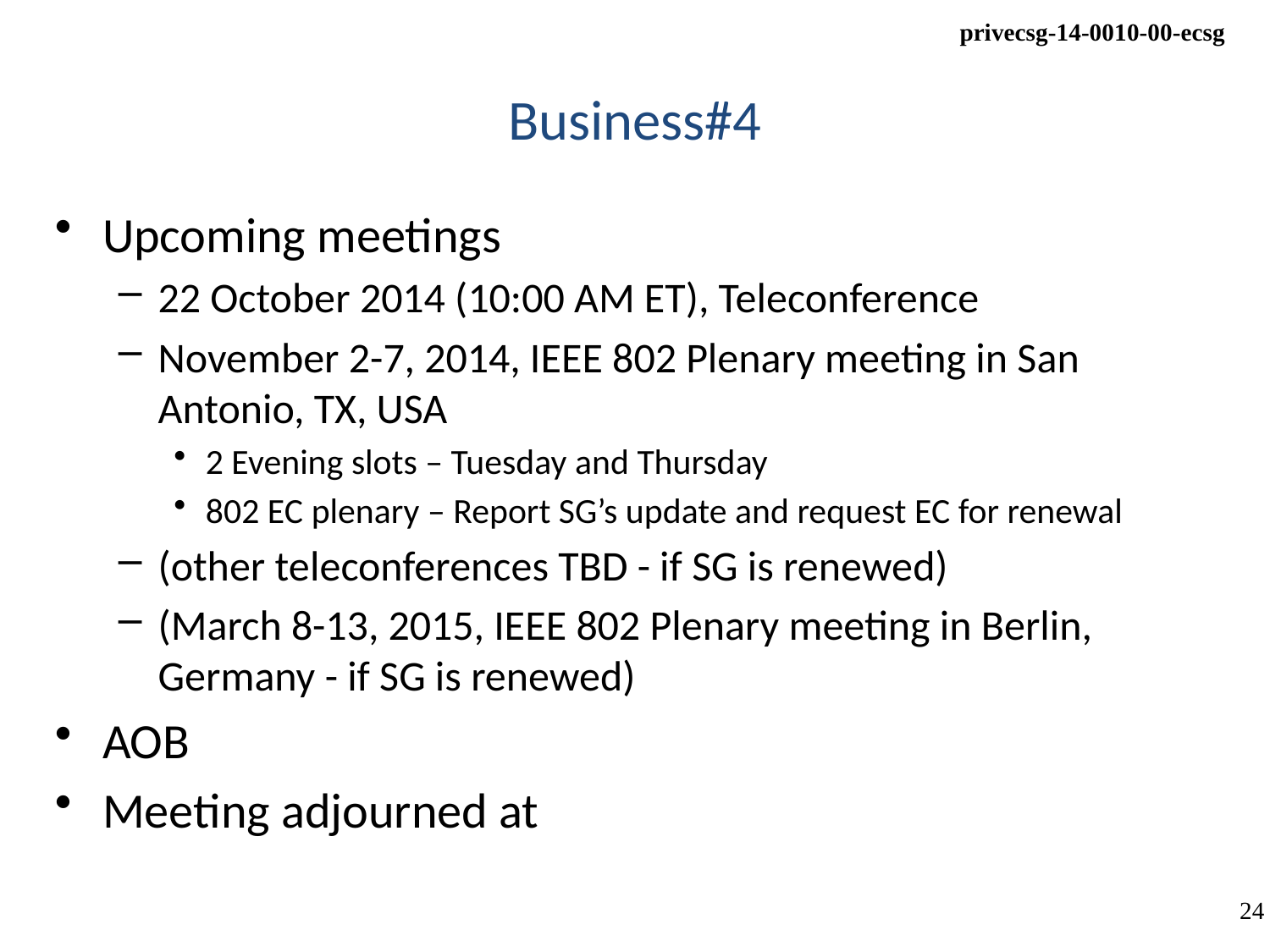

# Business#4
Upcoming meetings
22 October 2014 (10:00 AM ET), Teleconference
November 2-7, 2014, IEEE 802 Plenary meeting in San Antonio, TX, USA
2 Evening slots – Tuesday and Thursday
802 EC plenary – Report SG’s update and request EC for renewal
(other teleconferences TBD - if SG is renewed)
(March 8-13, 2015, IEEE 802 Plenary meeting in Berlin, Germany - if SG is renewed)
AOB
Meeting adjourned at